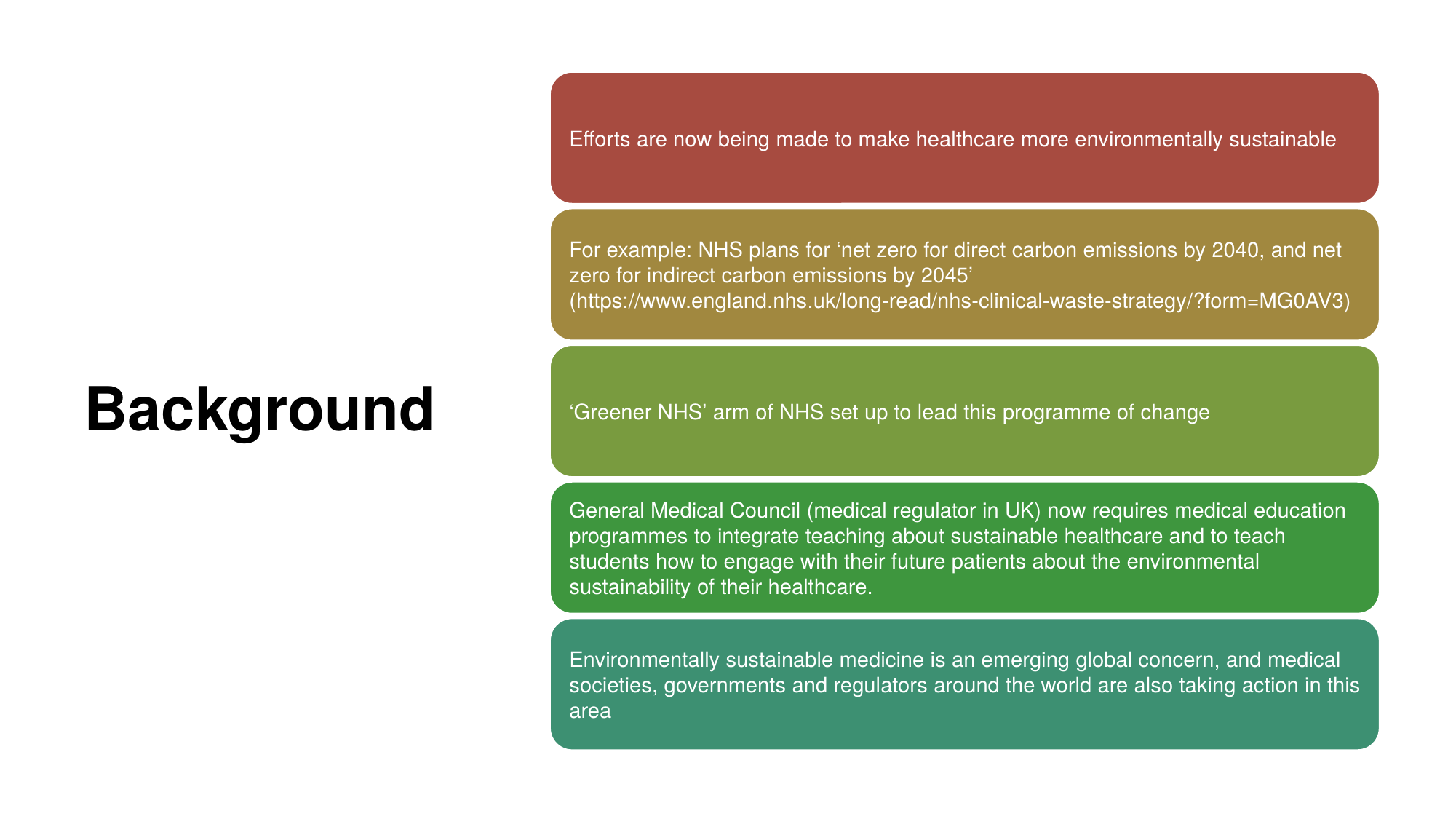

# Background
Efforts are now being made to make healthcare more environmentally sustainable
For example: NHS plans for ‘net zero for direct carbon emissions by 2040, and net zero for indirect carbon emissions by 2045’ (https://www.england.nhs.uk/long-read/nhs-clinical-waste-strategy/?form=MG0AV3)
‘Greener NHS’ arm of NHS set up to lead this programme of change
General Medical Council (medical regulator in UK) now requires medical education programmes to integrate teaching about sustainable healthcare and to teach students how to engage with their future patients about the environmental sustainability of their healthcare.
Environmentally sustainable medicine is an emerging global concern, and medical societies, governments and regulators around the world are also taking action in this area